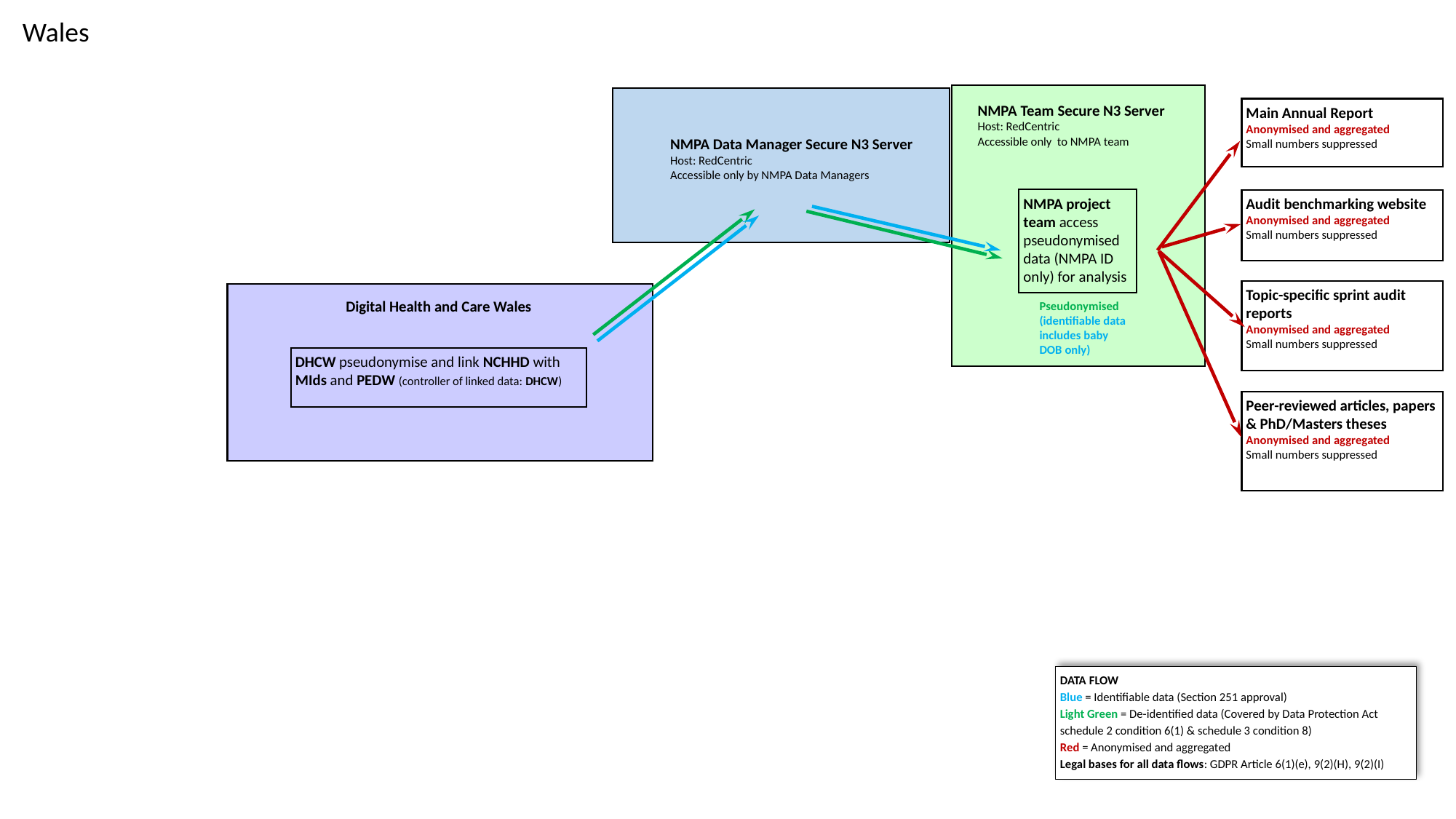

Wales

NMPA Team Secure N3 Server
Host: RedCentric
Accessible only  to NMPA team
Main Annual Report
Anonymised and aggregated
Small numbers suppressed
NMPA Data Manager Secure N3 Server
Host: RedCentric
Accessible only by NMPA Data Managers
NMPA project team access pseudonymised data (NMPA ID only) for analysis

Audit benchmarking website
Anonymised and aggregated
Small numbers suppressed
Topic-specific sprint audit reports
Anonymised and aggregated
Small numbers suppressed

Digital Health and Care Wales

Pseudonymised
(identifiable data includes baby DOB only)

DHCW pseudonymise and link NCHHD with MIds and PEDW (controller of linked data: DHCW)

Peer-reviewed articles, papers & PhD/Masters theses
Anonymised and aggregated
Small numbers suppressed
DATA FLOW
Blue = Identifiable data (Section 251 approval)
Light Green = De-identified data (Covered by Data Protection Act schedule 2 condition 6(1) & schedule 3 condition 8)
Red = Anonymised and aggregated
Legal bases for all data flows: GDPR Article 6(1)(e), 9(2)(H), 9(2)(I)